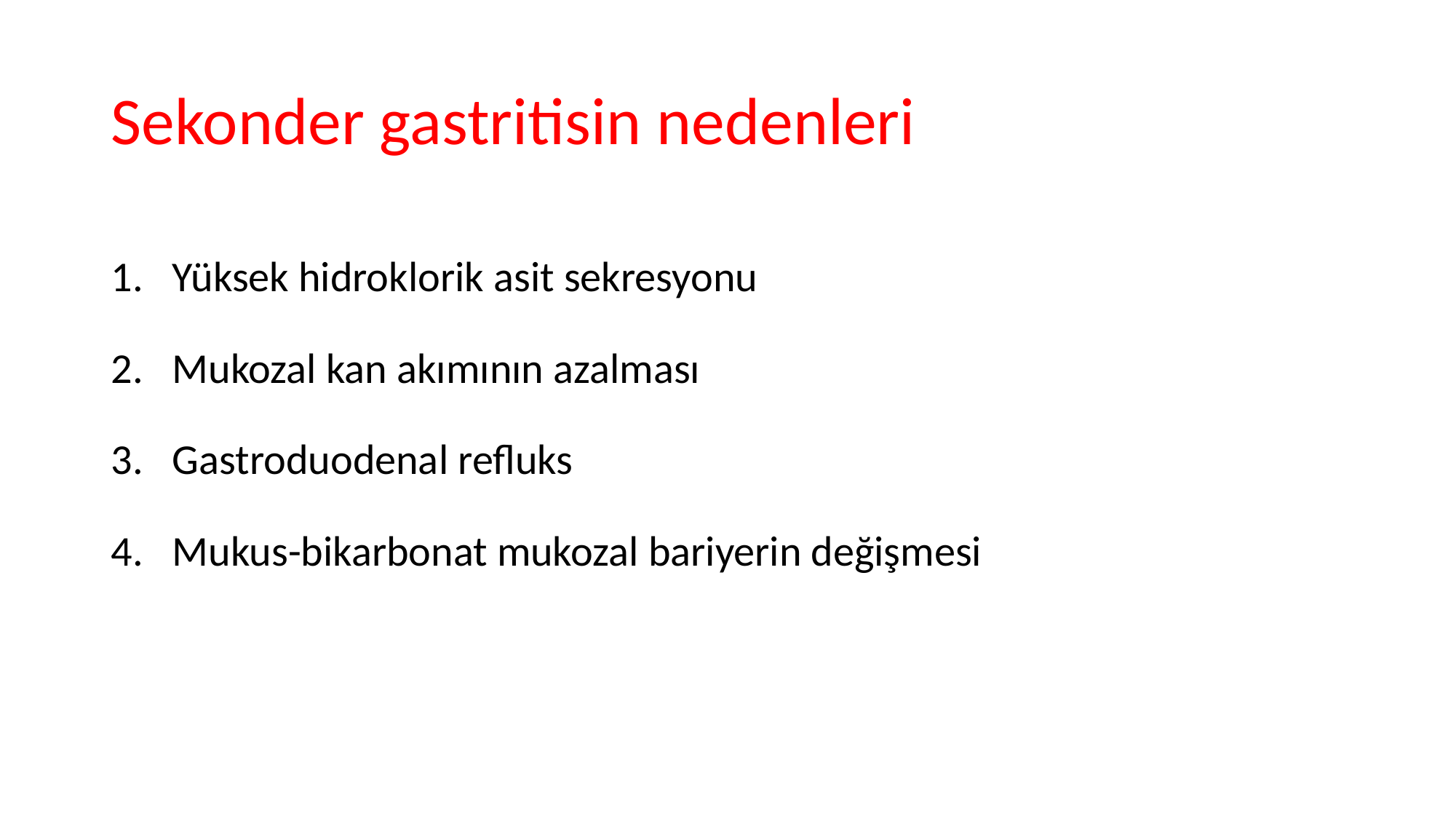

# Sekonder gastritisin nedenleri
Yüksek hidroklorik asit sekresyonu
Mukozal kan akımının azalması
Gastroduodenal refluks
Mukus-bikarbonat mukozal bariyerin değişmesi